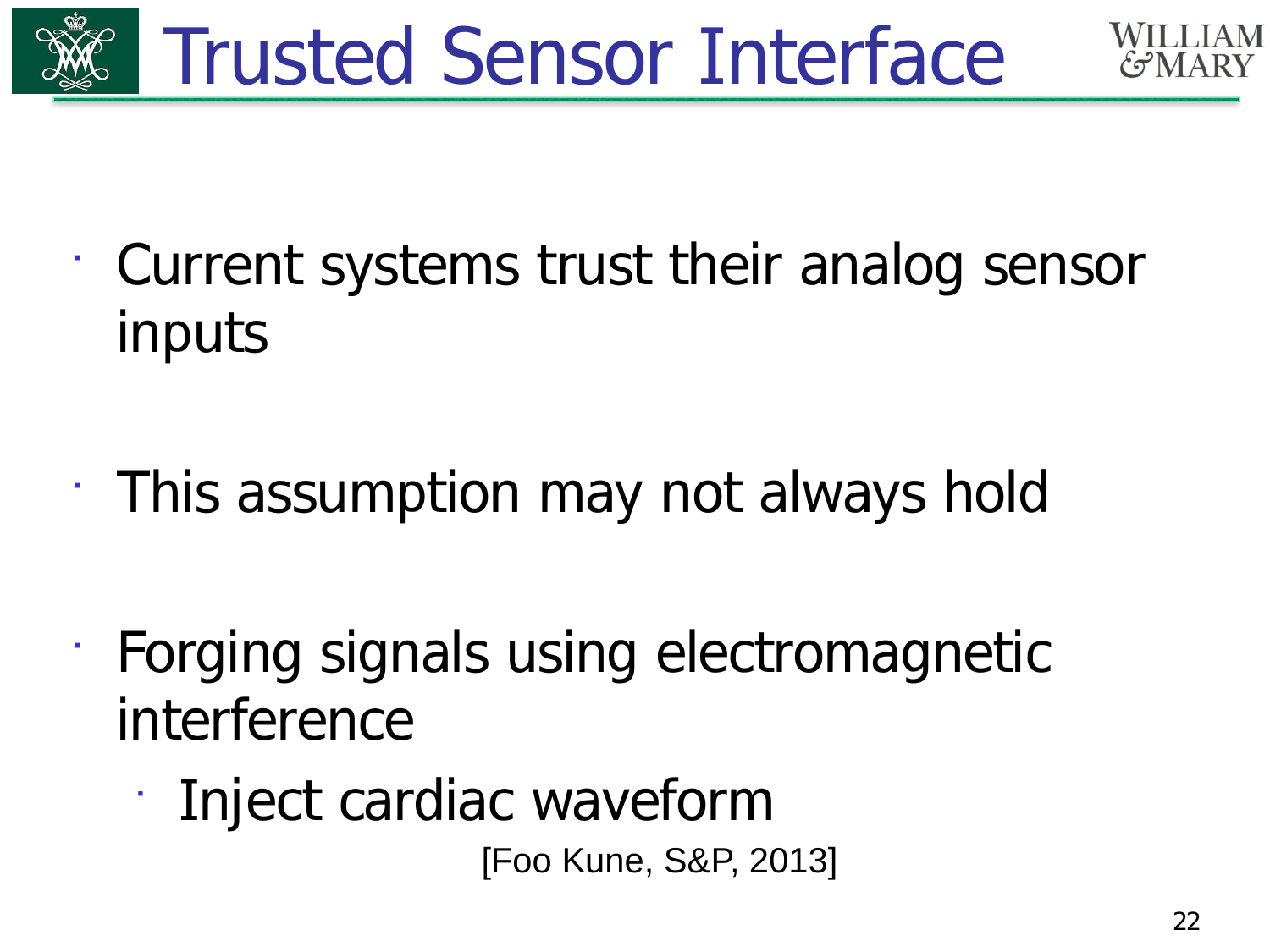

# Trusted Sensor Interface
Current systems trust their analog sensor inputs

This assumption may not always hold

Forging signals using electromagnetic interference
Inject cardiac waveform

[Foo Kune, S&P, 2013]
22